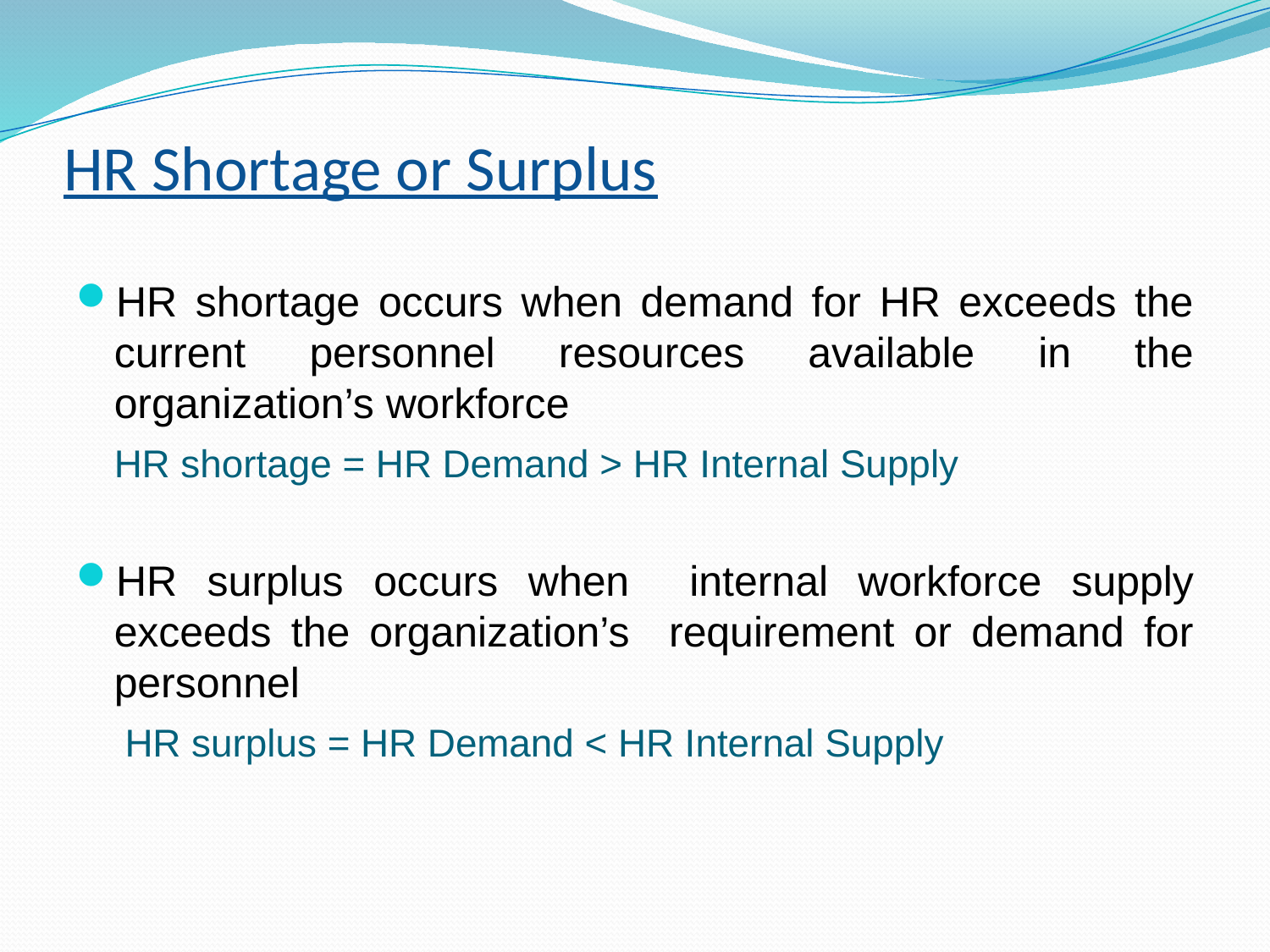

# HR Shortage or Surplus
HR shortage occurs when demand for HR exceeds the current personnel resources available in the organization’s workforce
	HR shortage = HR Demand > HR Internal Supply

HR surplus occurs when  internal workforce supply exceeds the organization’s  requirement or demand for personnel
	 HR surplus = HR Demand < HR Internal Supply